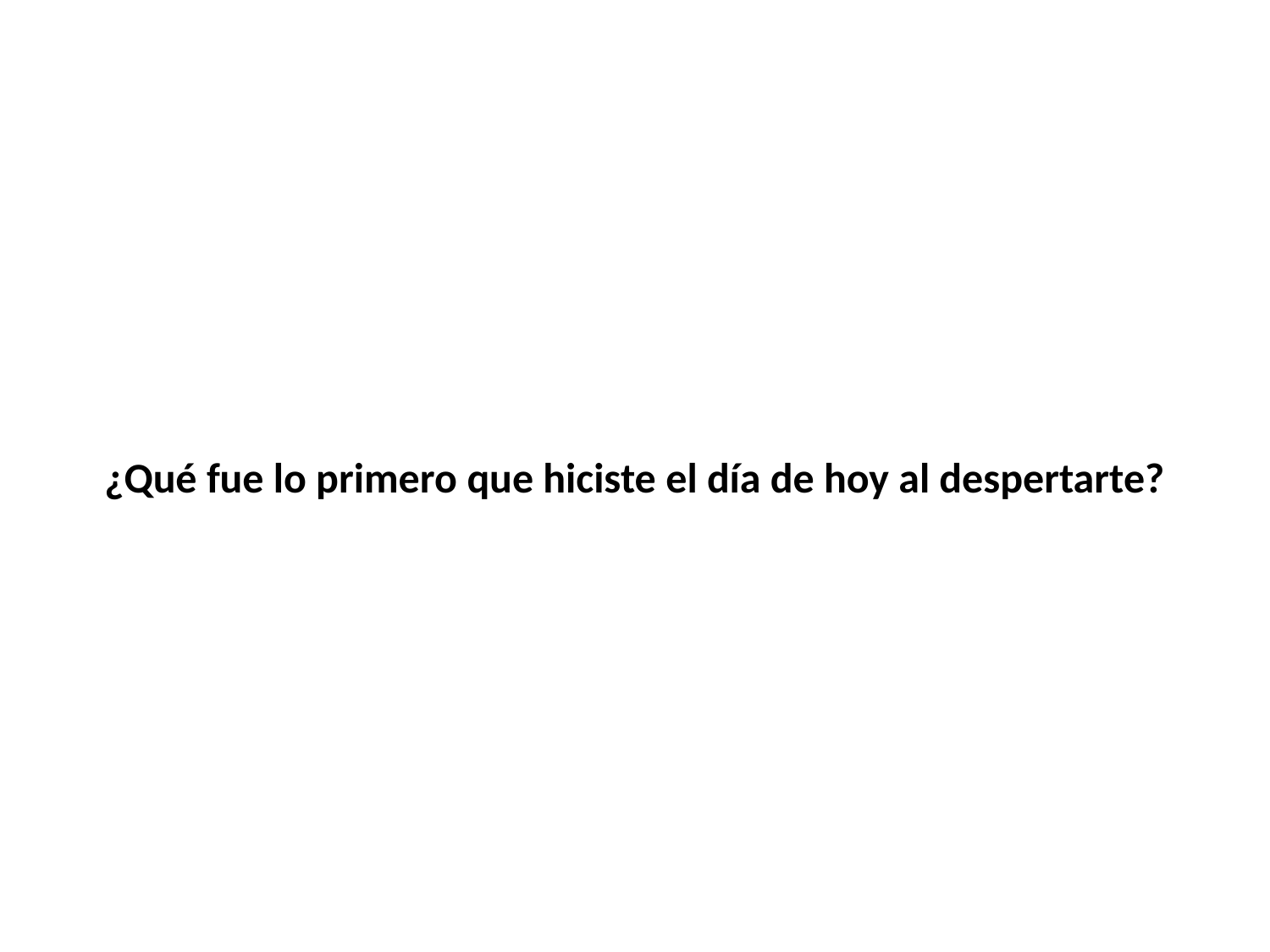

# ¿Qué fue lo primero que hiciste el día de hoy al despertarte?